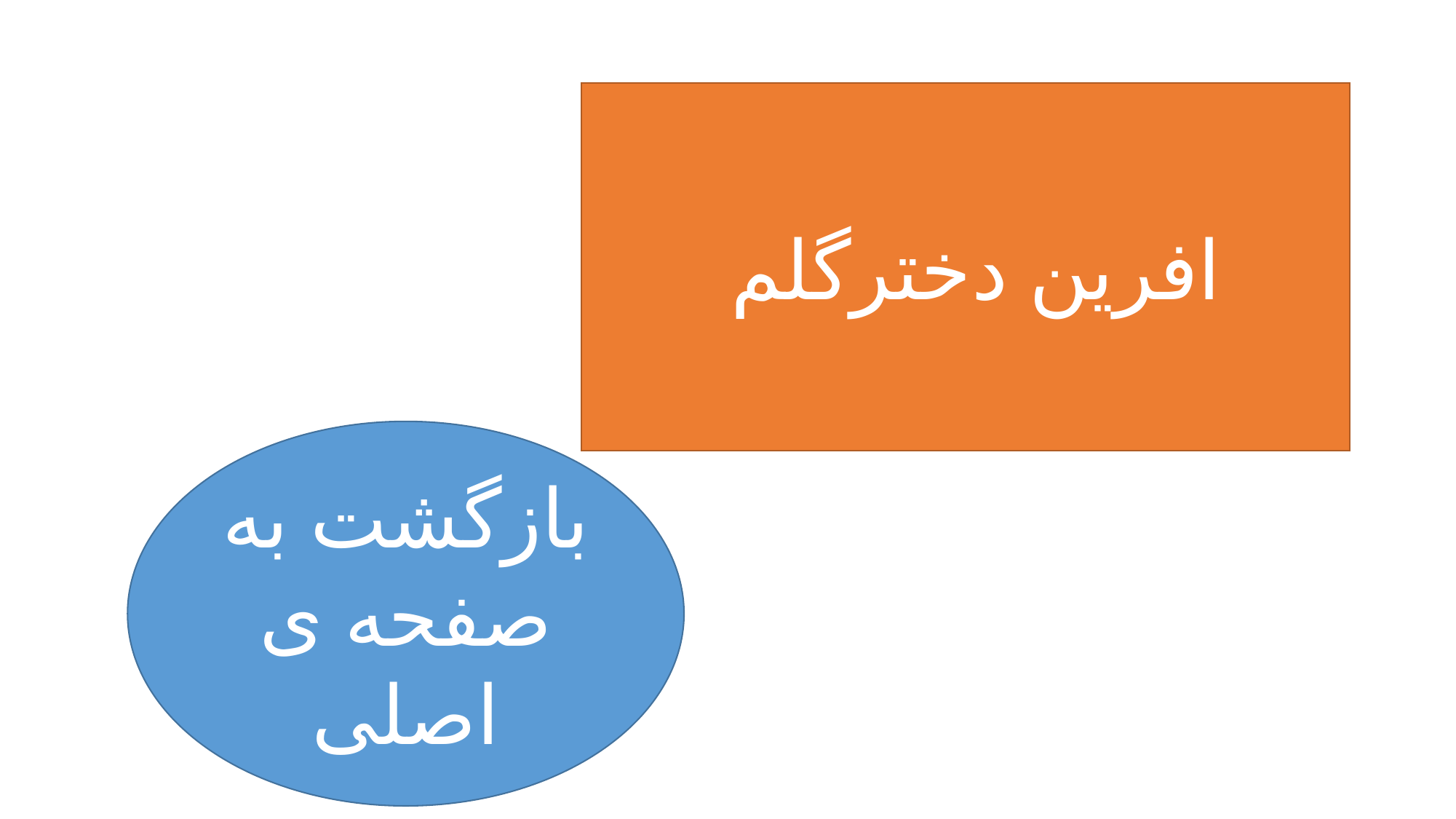

افرین دخترگلم
بازگشت به صفحه ی اصلی